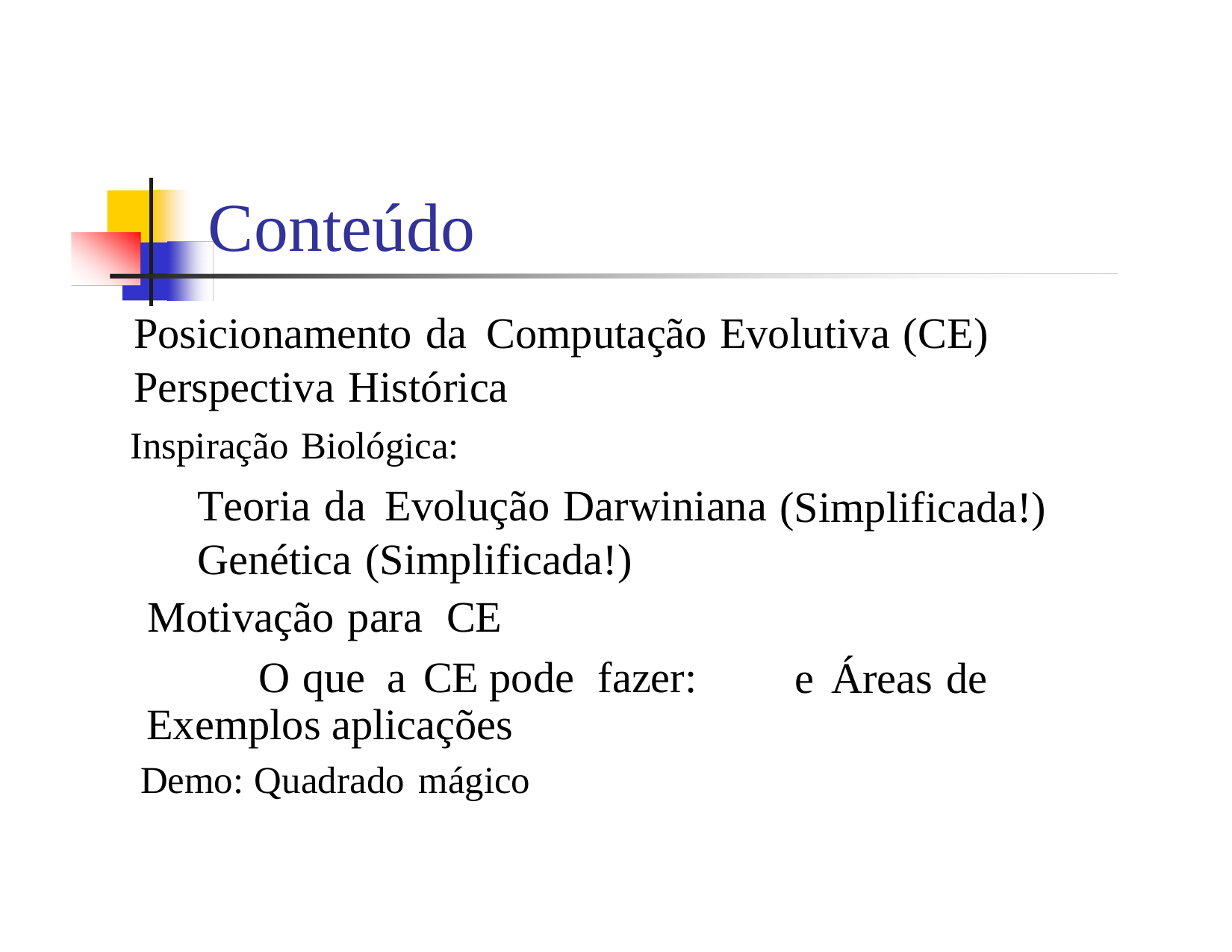

Conteúdo

    Posicionamento da Computação Evolutiva (CE)
    Perspectiva Histórica
    Inspiração Biológica:
      Teoria da Evolução Darwiniana
      Genética (Simplificada!)
      Motivação para  CE
 		O que a CE pode  fazer: Exemplos aplicações
      Demo: Quadrado mágico
(Simplificada!)
e Áreas de